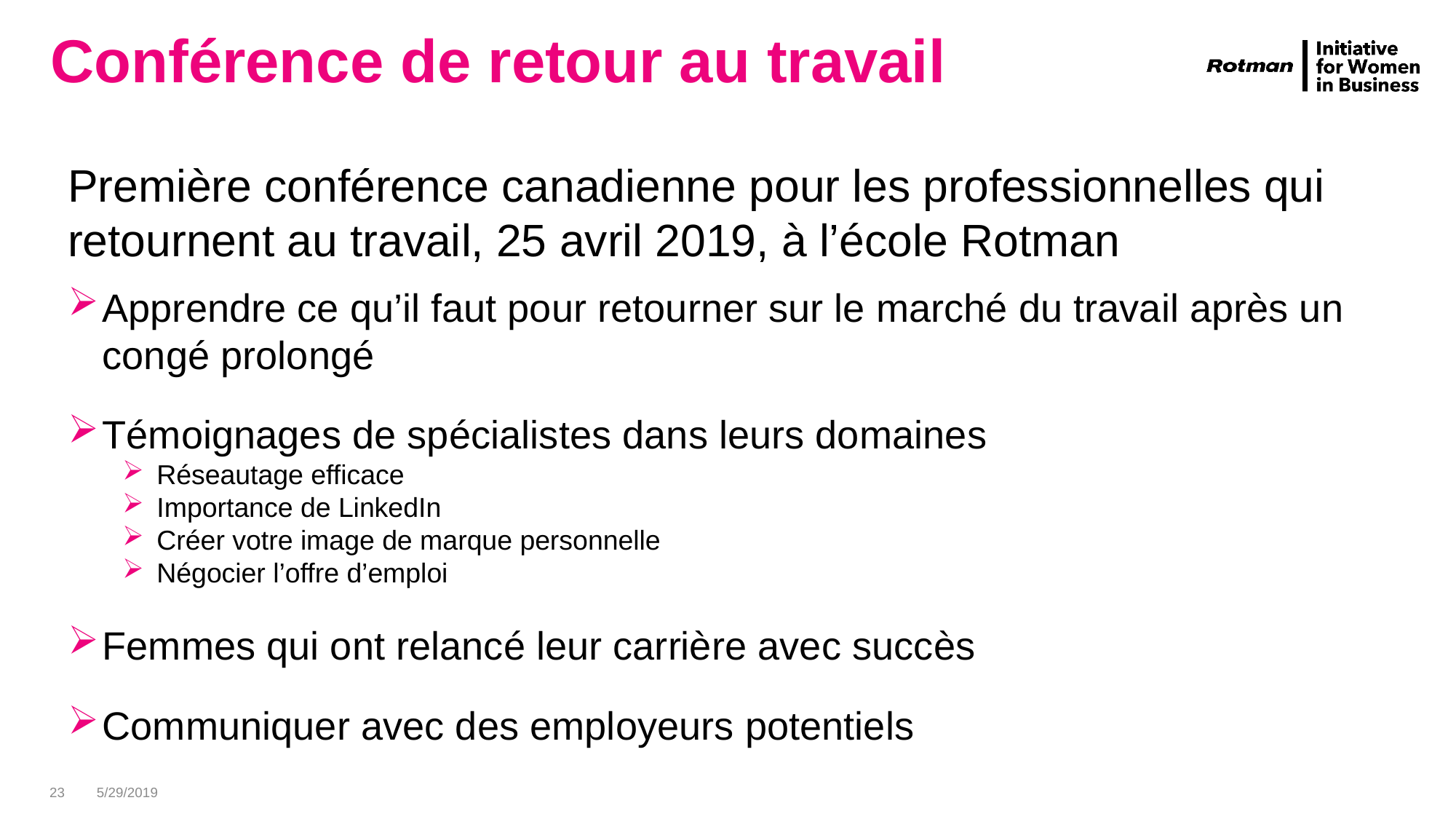

# Conférence de retour au travail

Première conférence canadienne pour les professionnelles qui retournent au travail, 25 avril 2019, à l’école Rotman

Apprendre ce qu’il faut pour retourner sur le marché du travail après un congé prolongé

Témoignages de spécialistes dans leurs domaines
Réseautage efficace
Importance de LinkedIn
Créer votre image de marque personnelle
Négocier l’offre d’emploi

Femmes qui ont relancé leur carrière avec succès

Communiquer avec des employeurs potentiels
23
5/29/2019